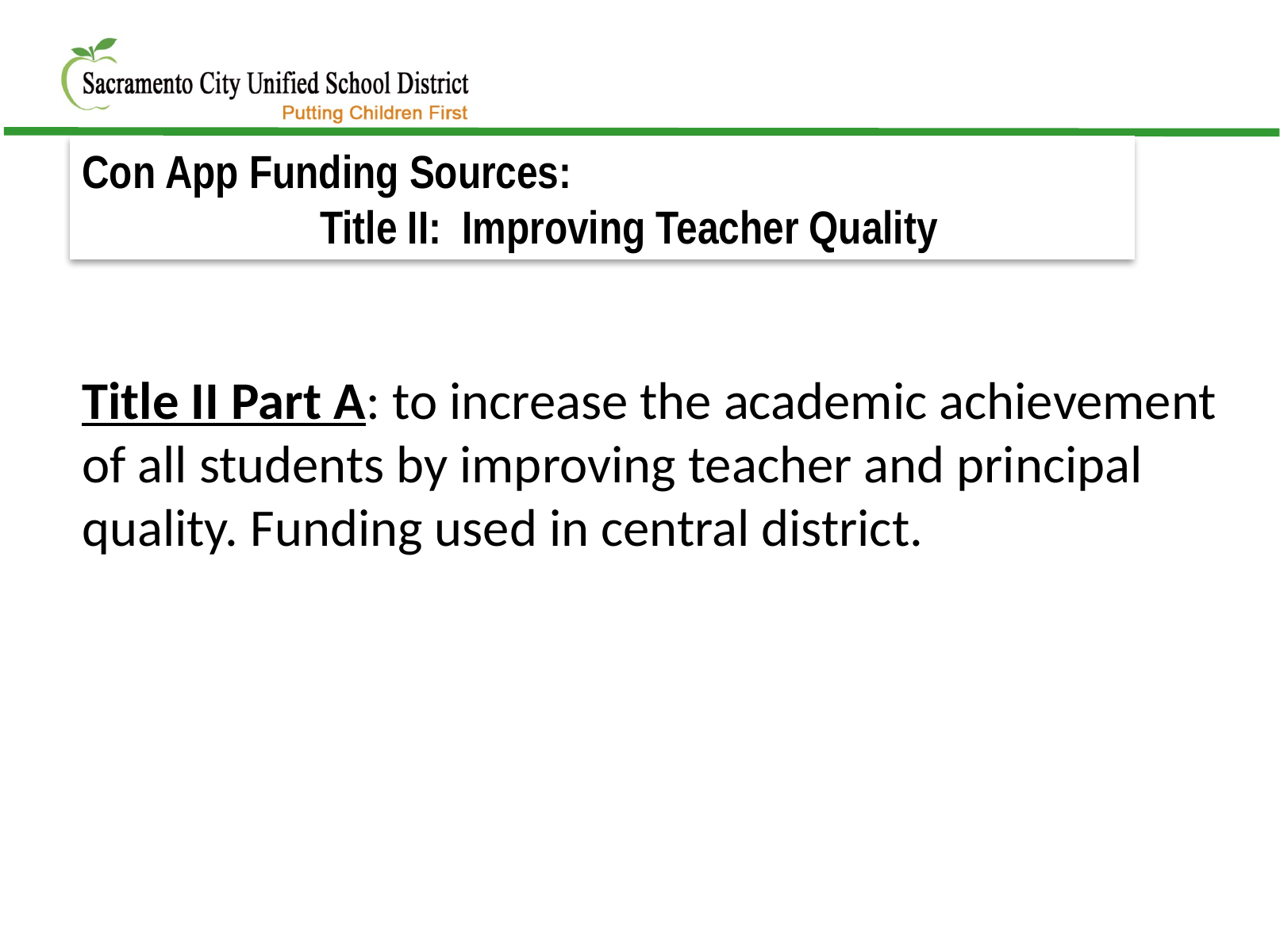

Con App Funding Sources:
		Title II:  Improving Teacher Quality

Title II Part A: to increase the academic achievement of all students by improving teacher and principal quality. Funding used in central district.